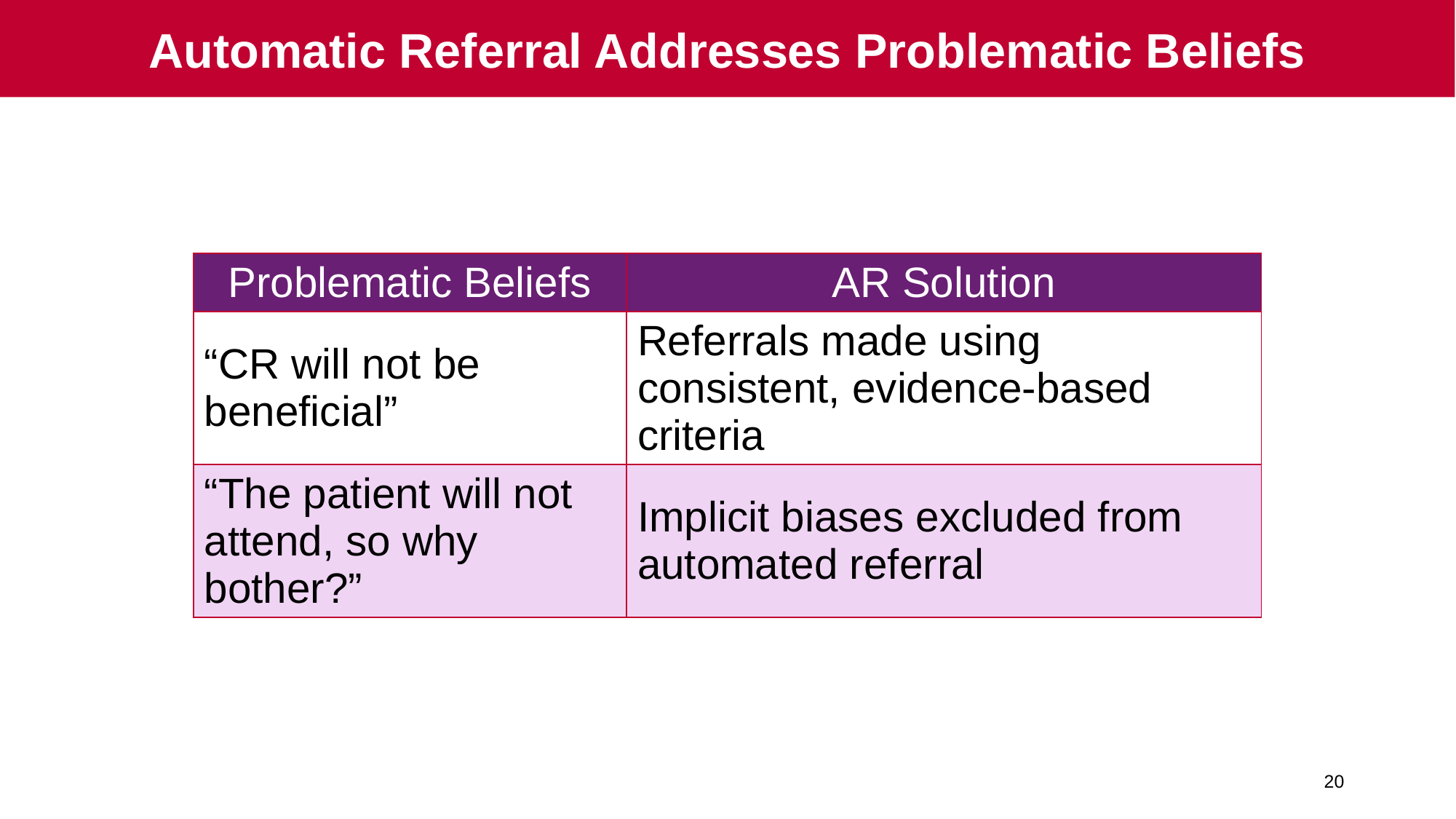

# Automatic Referral Addresses Problematic Beliefs
| Problematic Beliefs | AR Solution |
| --- | --- |
| “CR will not be beneficial” | Referrals made using consistent, evidence-based criteria |
| “The patient will not attend, so why bother?” | Implicit biases excluded from automated referral |
20